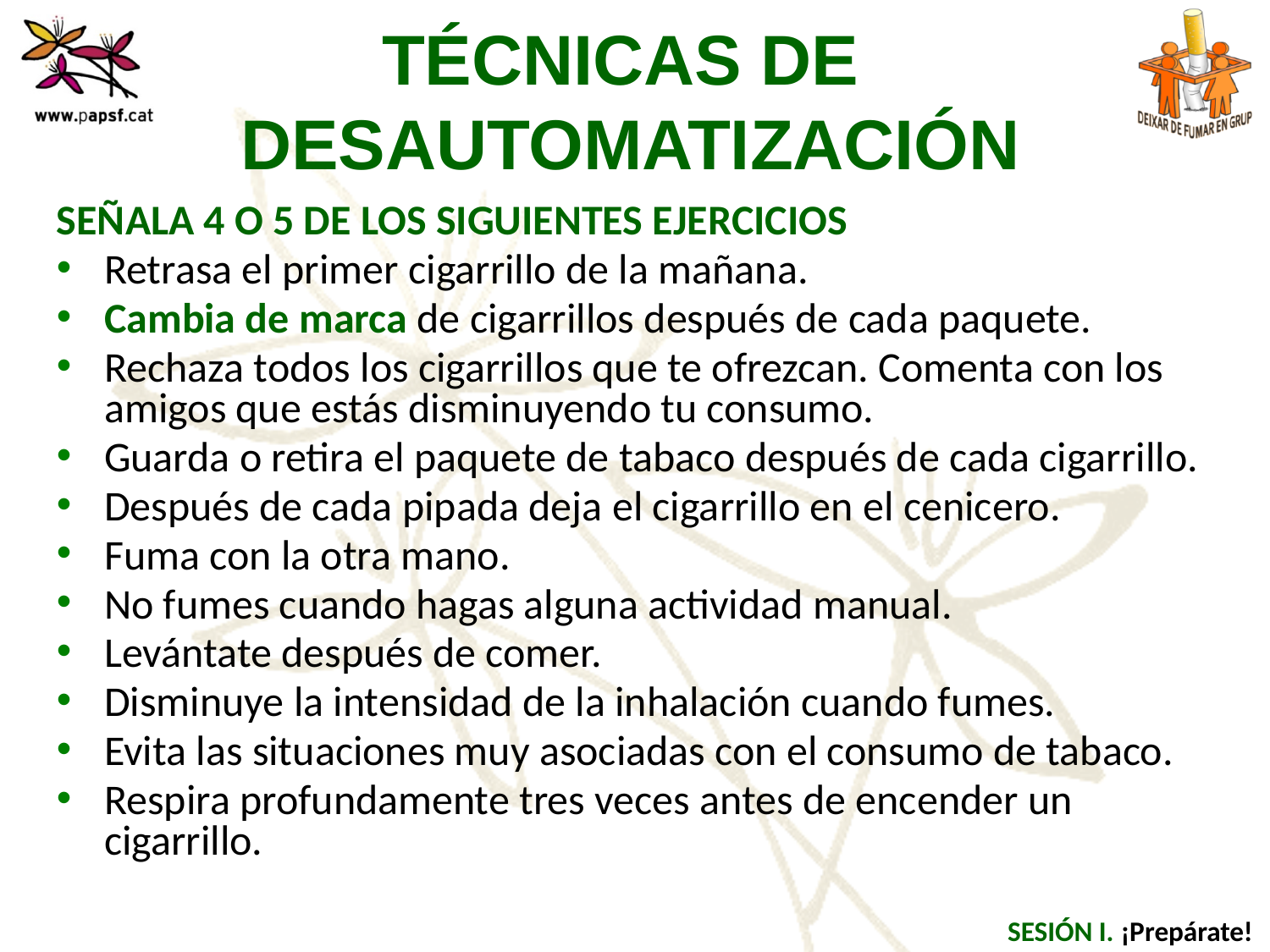

TÉCNICAS DE
DESAUTOMATIZACIÓN
SEÑALA 4 O 5 DE LOS SIGUIENTES EJERCICIOS
Retrasa el primer cigarrillo de la mañana.
Cambia de marca de cigarrillos después de cada paquete.
Rechaza todos los cigarrillos que te ofrezcan. Comenta con los  amigos que estás disminuyendo tu consumo.
Guarda o retira el paquete de tabaco después de cada cigarrillo.
Después de cada pipada deja el cigarrillo en el cenicero.
Fuma con la otra mano.
No fumes cuando hagas alguna actividad manual.
Levántate después de comer.
Disminuye la intensidad de la inhalación cuando fumes.
Evita las situaciones muy asociadas con el consumo de tabaco.
Respira profundamente tres veces antes de encender un cigarrillo.